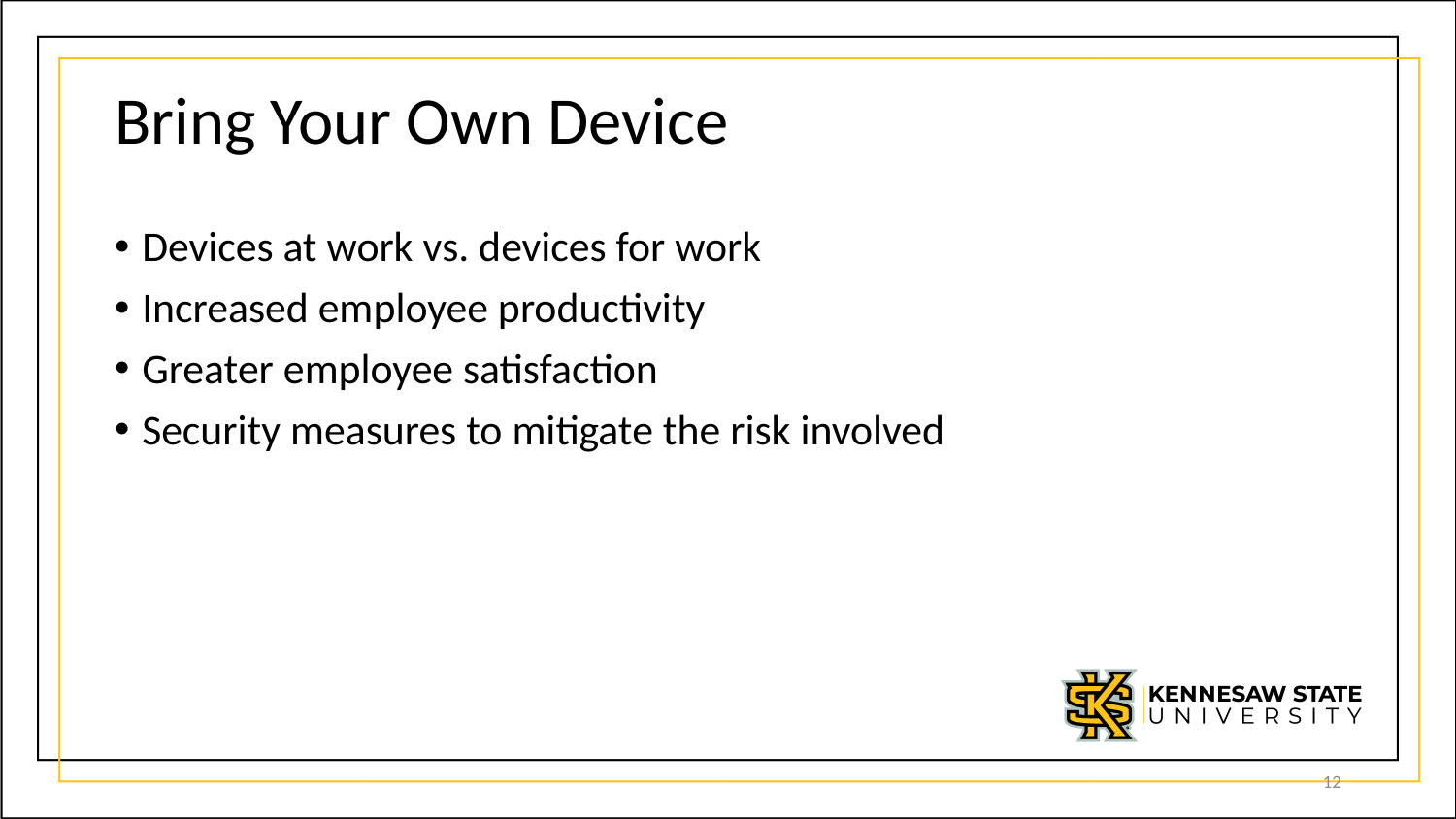

# Bring Your Own Device
Devices at work vs. devices for work
Increased employee productivity
Greater employee satisfaction
Security measures to mitigate the risk involved
12